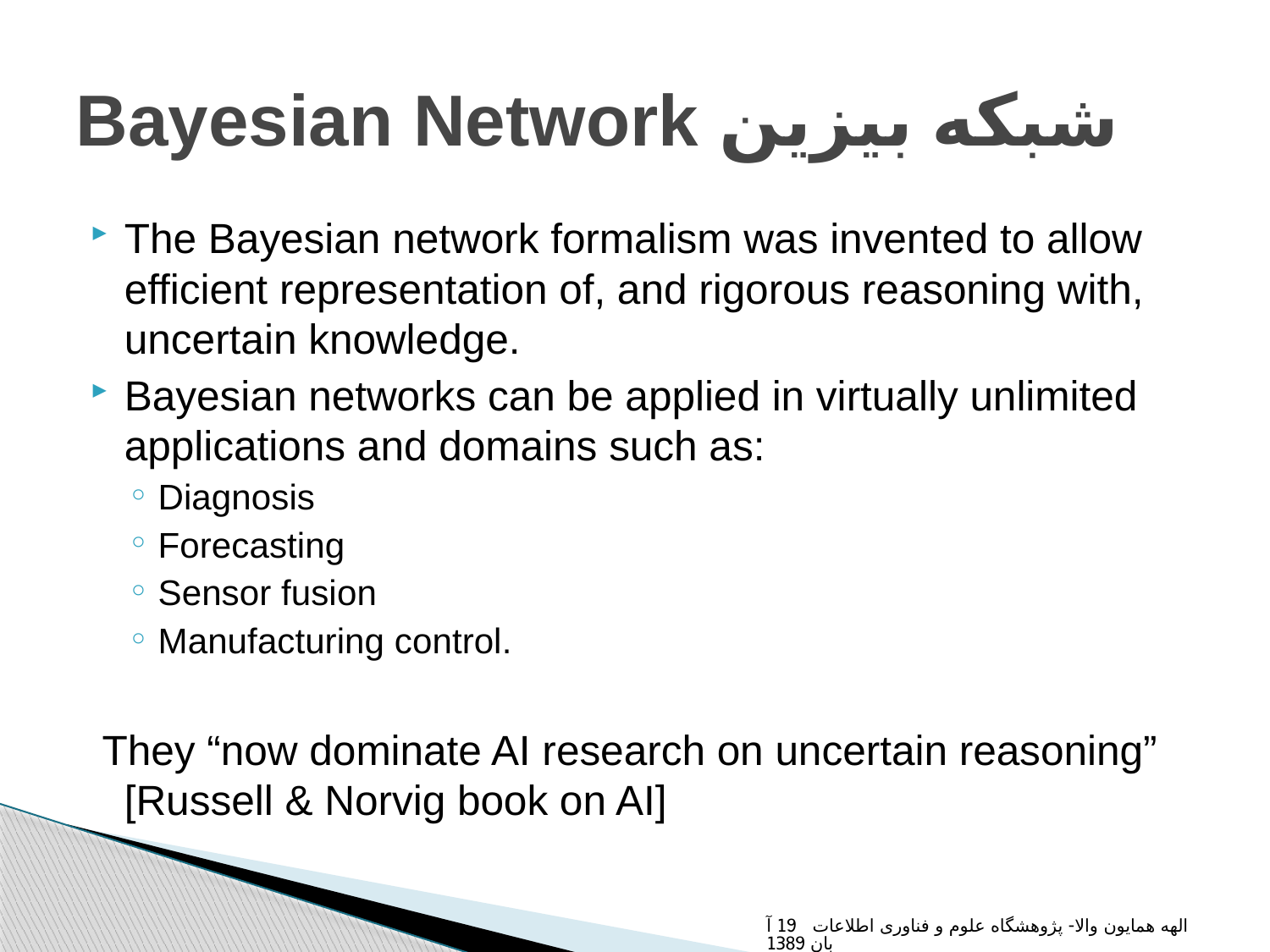

# Bayesian Network شبکه بیزین
The Bayesian network formalism was invented to allow efficient representation of, and rigorous reasoning with, uncertain knowledge.
Bayesian networks can be applied in virtually unlimited applications and domains such as:
Diagnosis
Forecasting
Sensor fusion
Manufacturing control.

 They “now dominate AI research on uncertain reasoning”  [Russell & Norvig book on AI]

الهه همایون والا- پژوهشگاه علوم و فناوری اطلاعات   19 آبان 1389